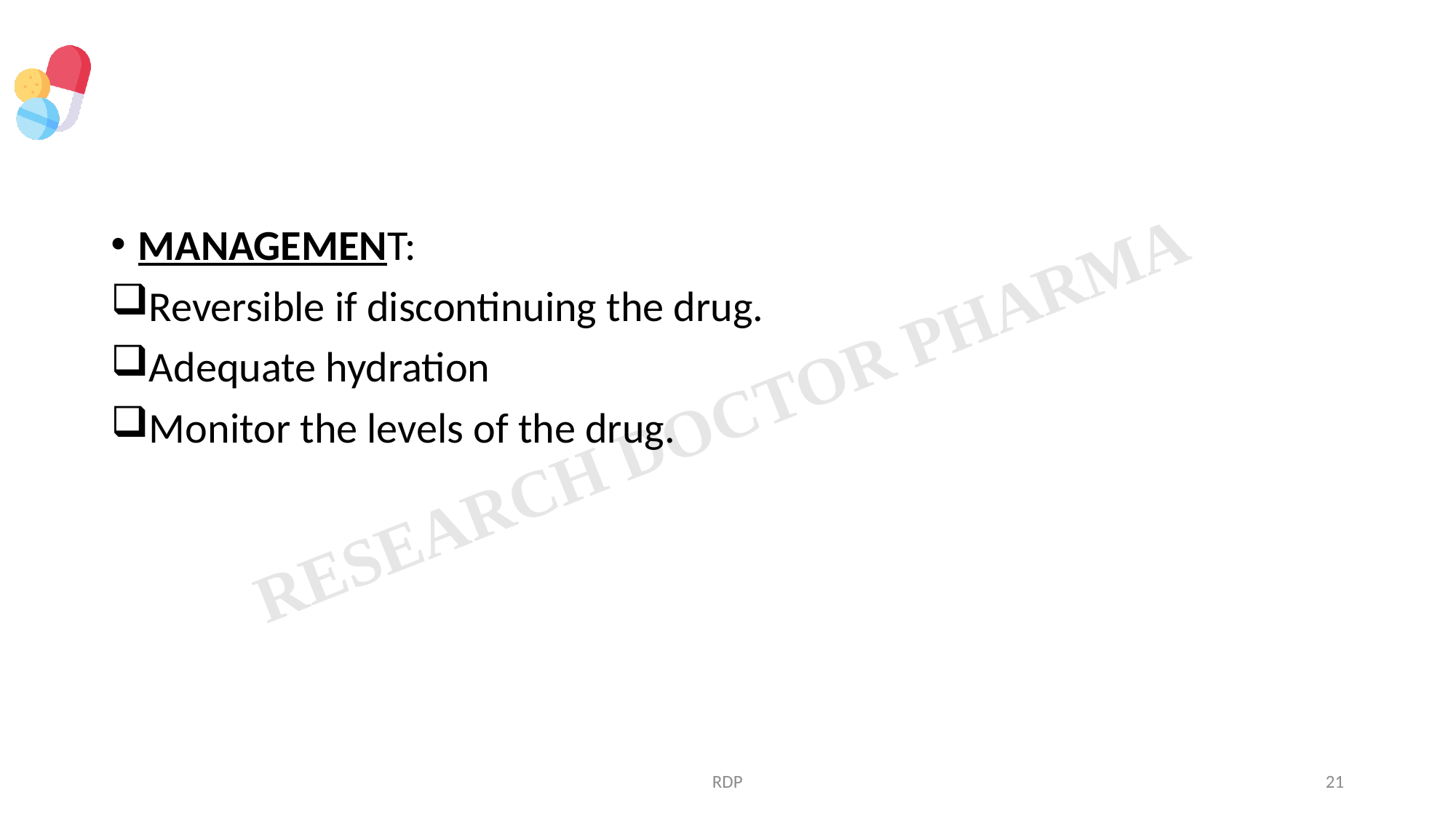

#
MANAGEMENT:
Reversible if discontinuing the drug.
Adequate hydration
Monitor the levels of the drug.

RDP
21